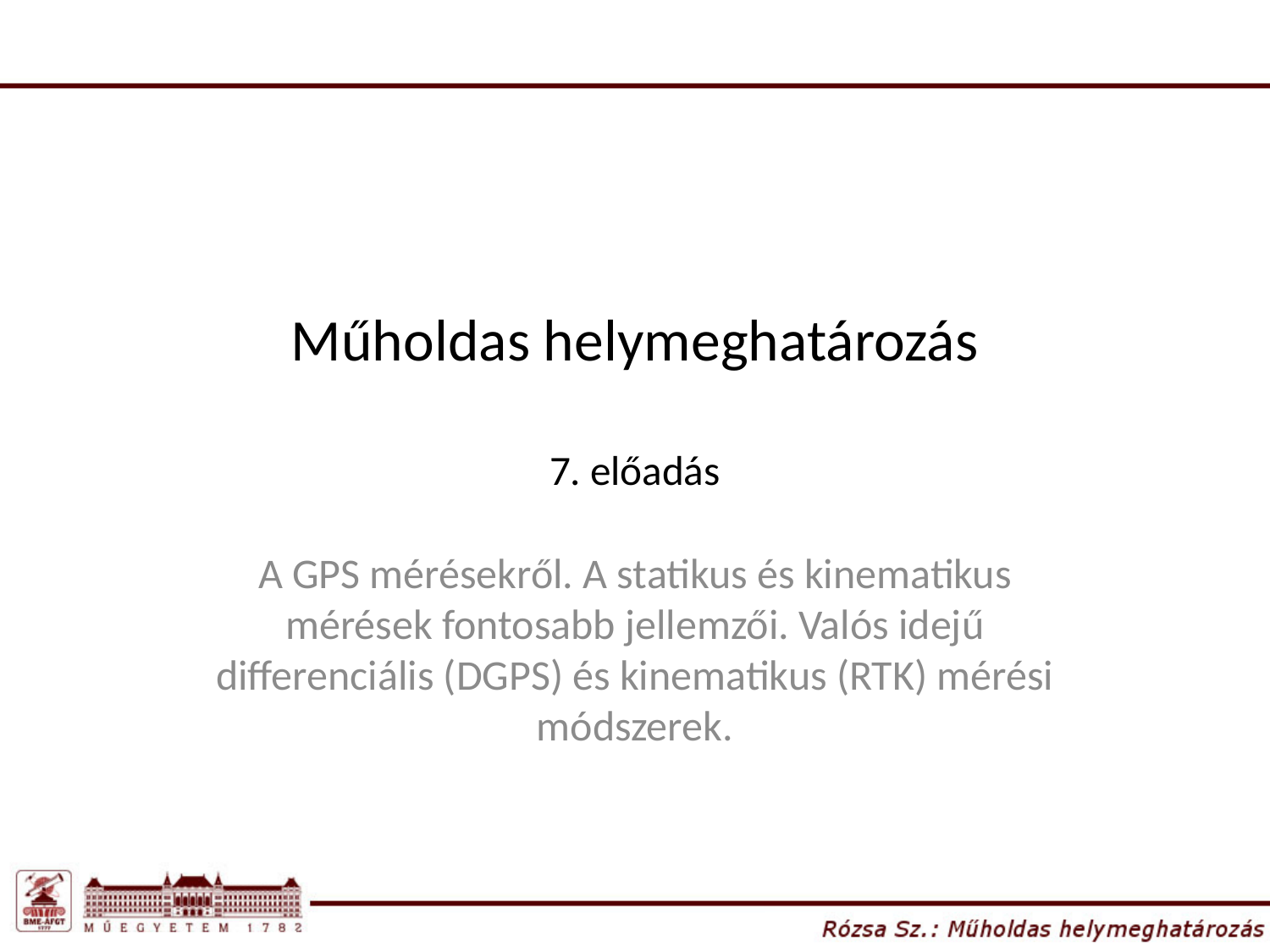

# Műholdas helymeghatározás 7. előadás
A GPS mérésekről. A statikus és kinematikus mérések fontosabb jellemzői. Valós idejű differenciális (DGPS) és kinematikus (RTK) mérési módszerek.